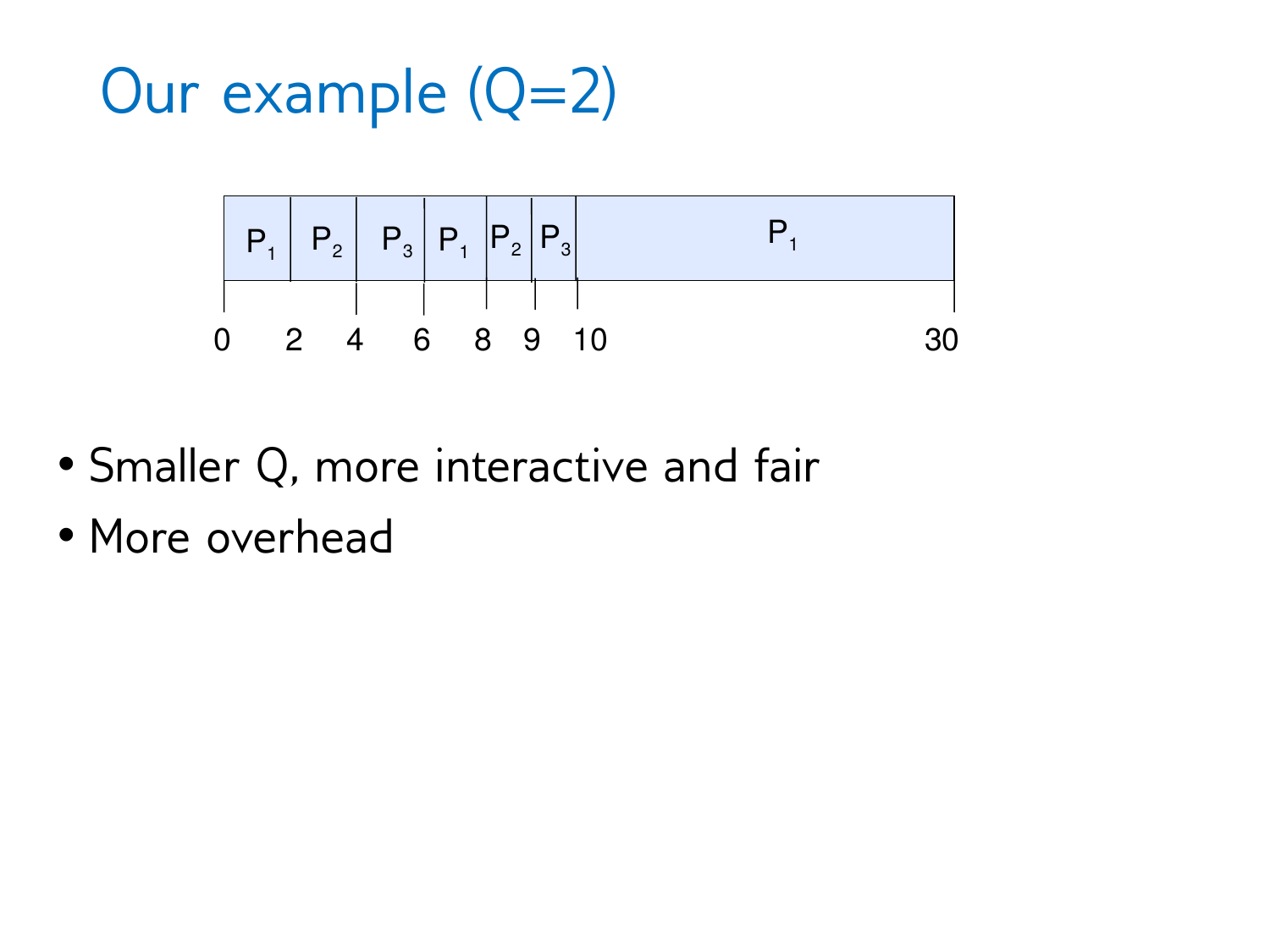

# Our example (Q=2)

P1
P2
P3
P2
P3
P1
P1

2
4
6
8
9
10
0
30
Smaller Q, more interactive and fair
More overhead